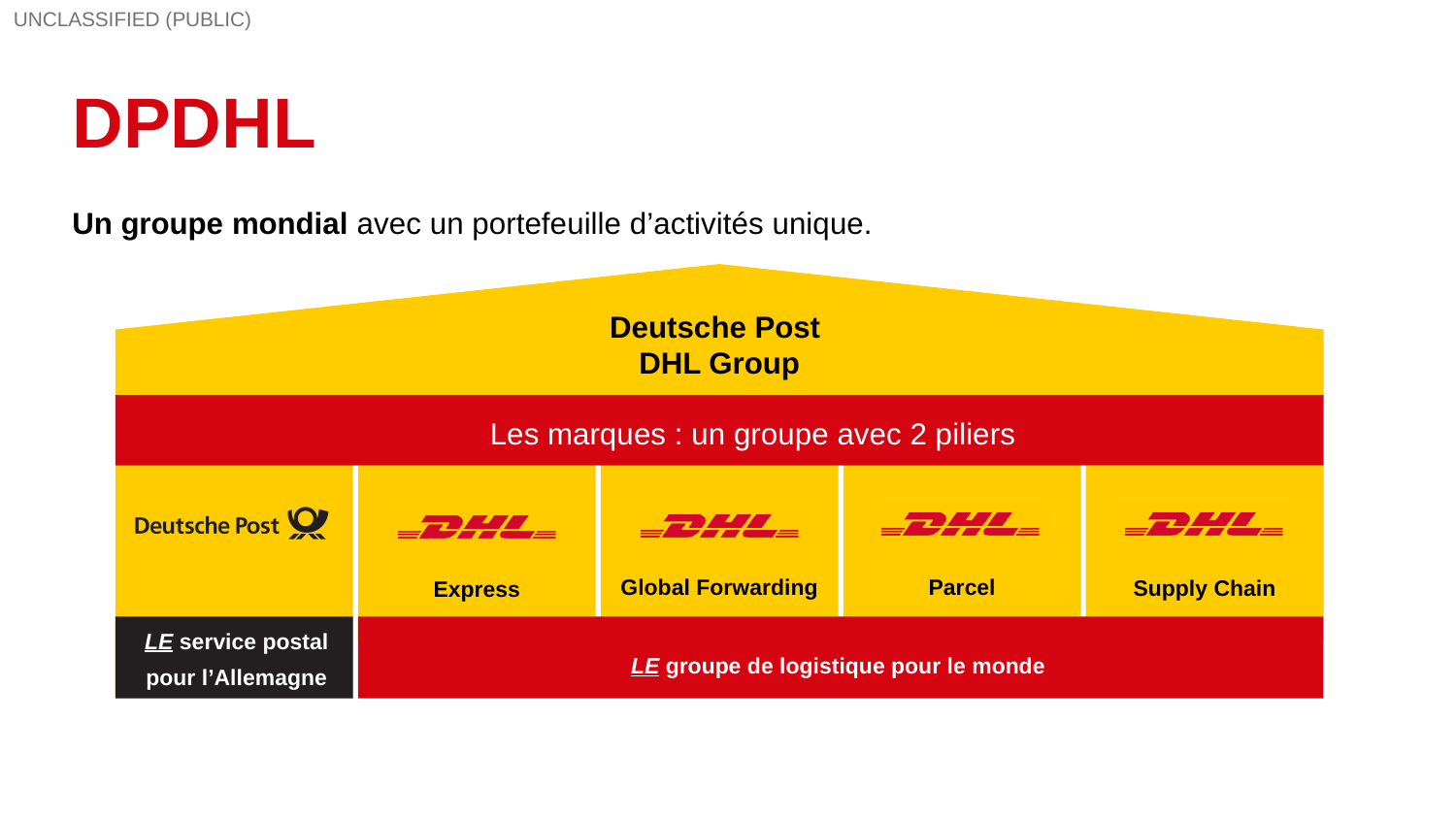

DPDHL
Un groupe mondial avec un portefeuille d’activités unique.

Deutsche Post
DHL Group
Les marques : un groupe avec 2 piliers

Parcel
Global Forwarding
Supply Chain
Express
LE groupe de logistique pour le monde

LE service postal pour l’Allemagne